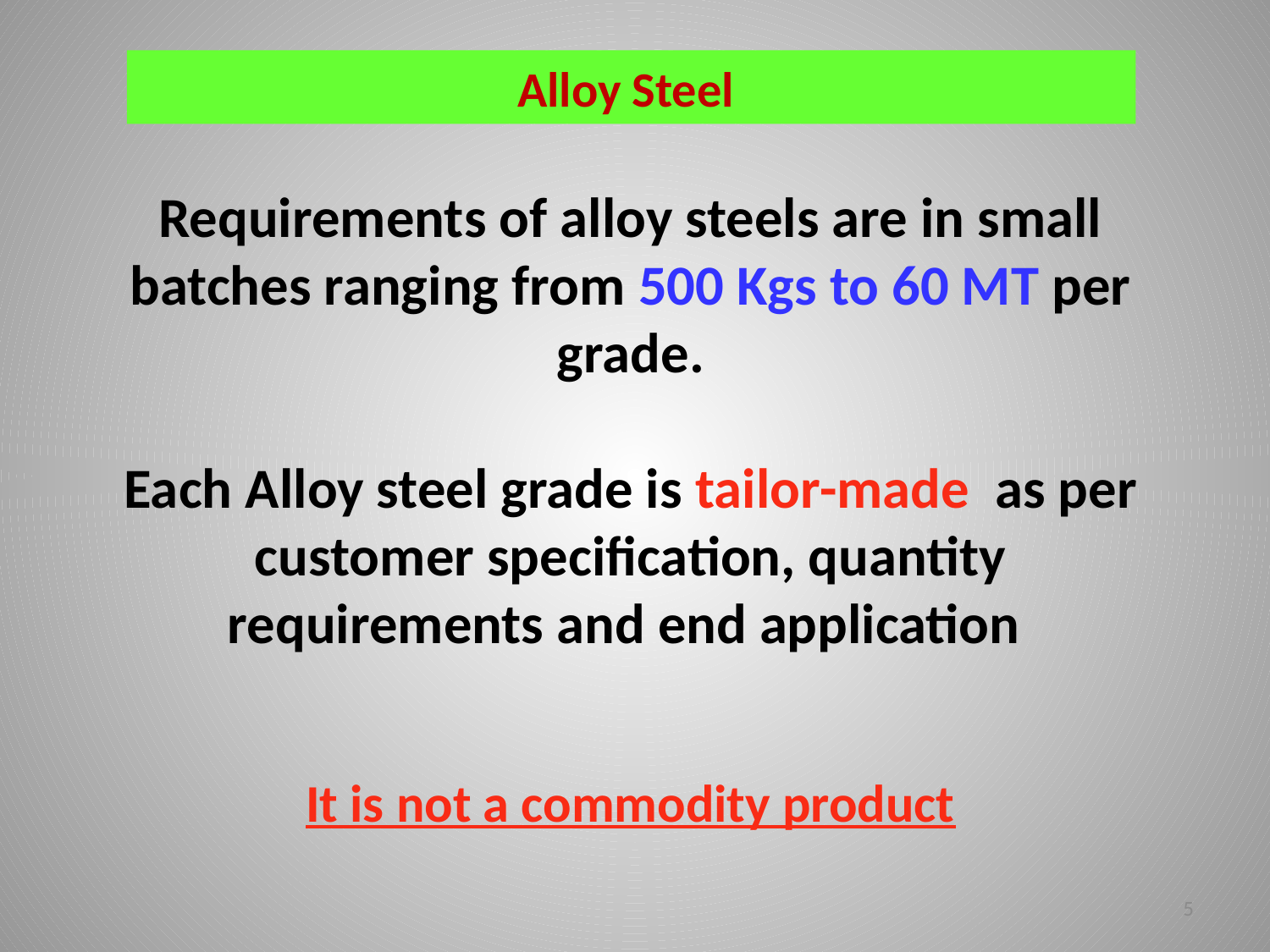

Alloy Steel
Requirements of alloy steels are in small batches ranging from 500 Kgs to 60 MT per grade.

Each Alloy steel grade is tailor-made  as per customer specification, quantity requirements and end application

It is not a commodity product
5